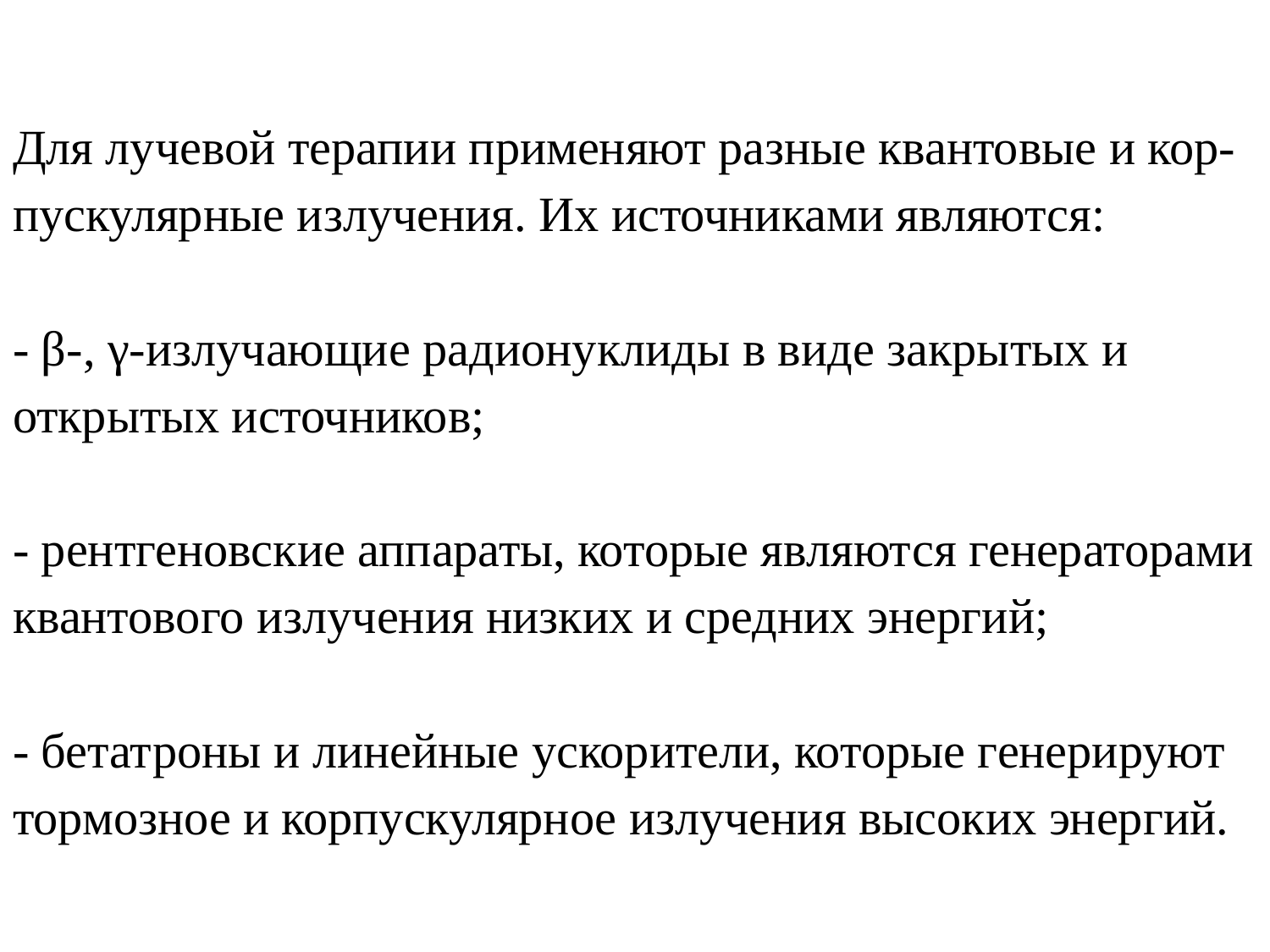

# Для лучевой терапии применяют разные квантовые и кор-пускулярные излучения. Их источниками являются: - β-, γ-излучающие радионуклиды в виде закрытых и открытых источников; - рентгеновские аппараты, которые являются генераторами квантового излучения низких и средних энергий; - бетатроны и линейные ускорители, которые генерируют тормозное и корпускулярное излучения высоких энергий.